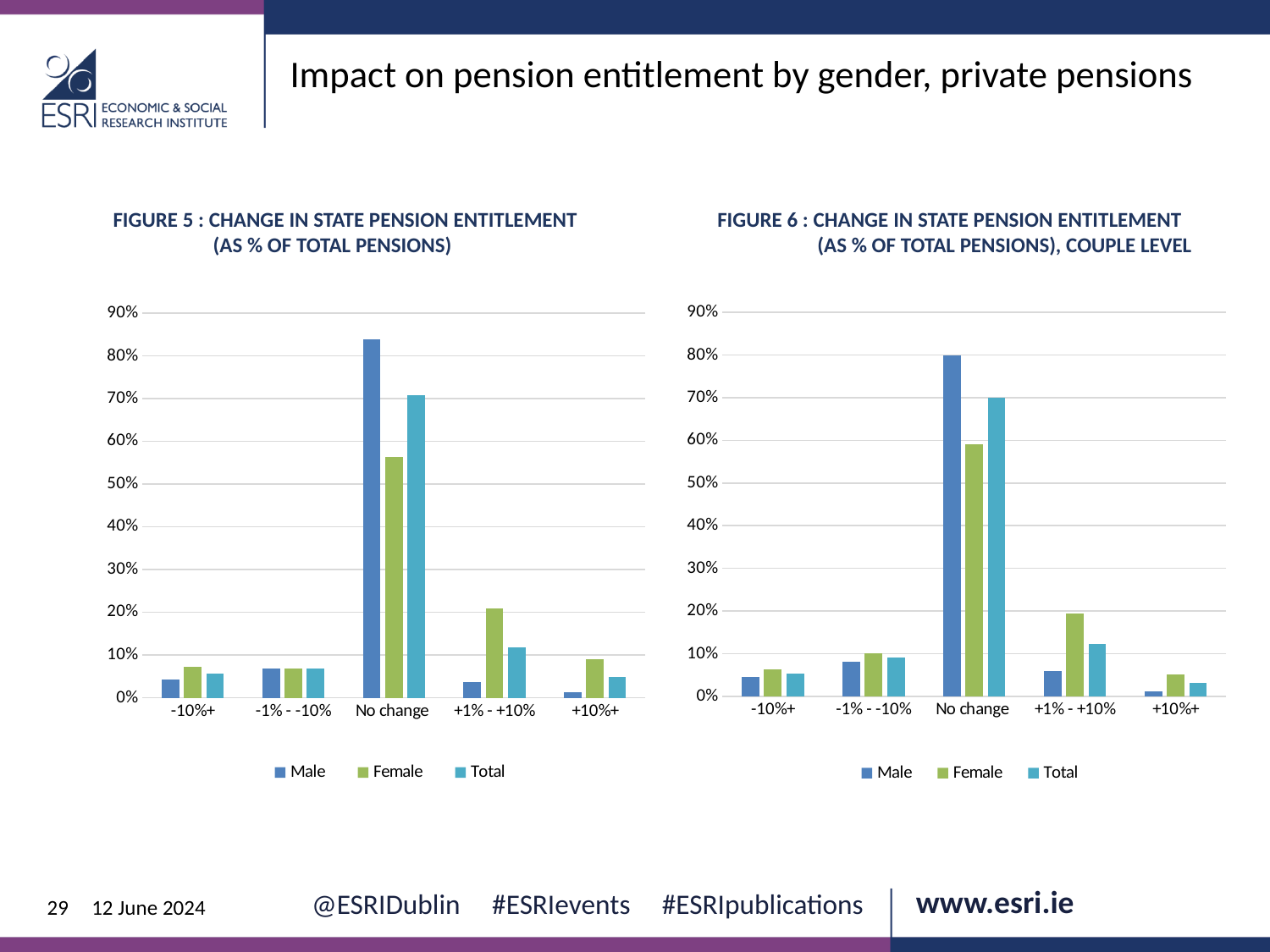

Impact on pension entitlement by gender, private pensions
Figure 6 : change in State Pension entitlement (as % of total Pensions), couple level
Figure 5 : change in State Pension entitlement (as % of Total Pensions)

### Chart

| Category | Male | Female | Total |
|---|---|---|---|
| -10%+ | 0.042788612210616396 | 0.07195554456683342 | 0.05661585153874955 |
| -1% - -10% | 0.06898026755026364 | 0.06821247580058441 | 0.0686162786279004 |
| No change  | 0.8385145421433129 | 0.5625521066381388 | 0.707688351898071 |
| +1% - +10% | 0.03683417299523546 | 0.20799945773095868 | 0.11797892033457714 |
| +10%+ | 0.012882405100571613 | 0.0892804152634847 | 0.04910059760070192 |

### Chart

| Category | Male | Female | Total |
|---|---|---|---|
| -10%+ | 0.046454775465079395 | 0.0628023516074065 | 0.05421063899253716 |
| -1% - -10% | 0.0811289850730086 | 0.10067327979478945 | 0.09040148402226061 |
| No change  | 0.7995505555915338 | 0.5910922238958632 | 0.7006506111767166 |
| +1% - +10% | 0.06011819152138391 | 0.1940050405753232 | 0.12363880891095803 |
| +10%+ | 0.012747492348994282 | 0.051427104126617613 | 0.03109845689752764 |
29
12 June 2024